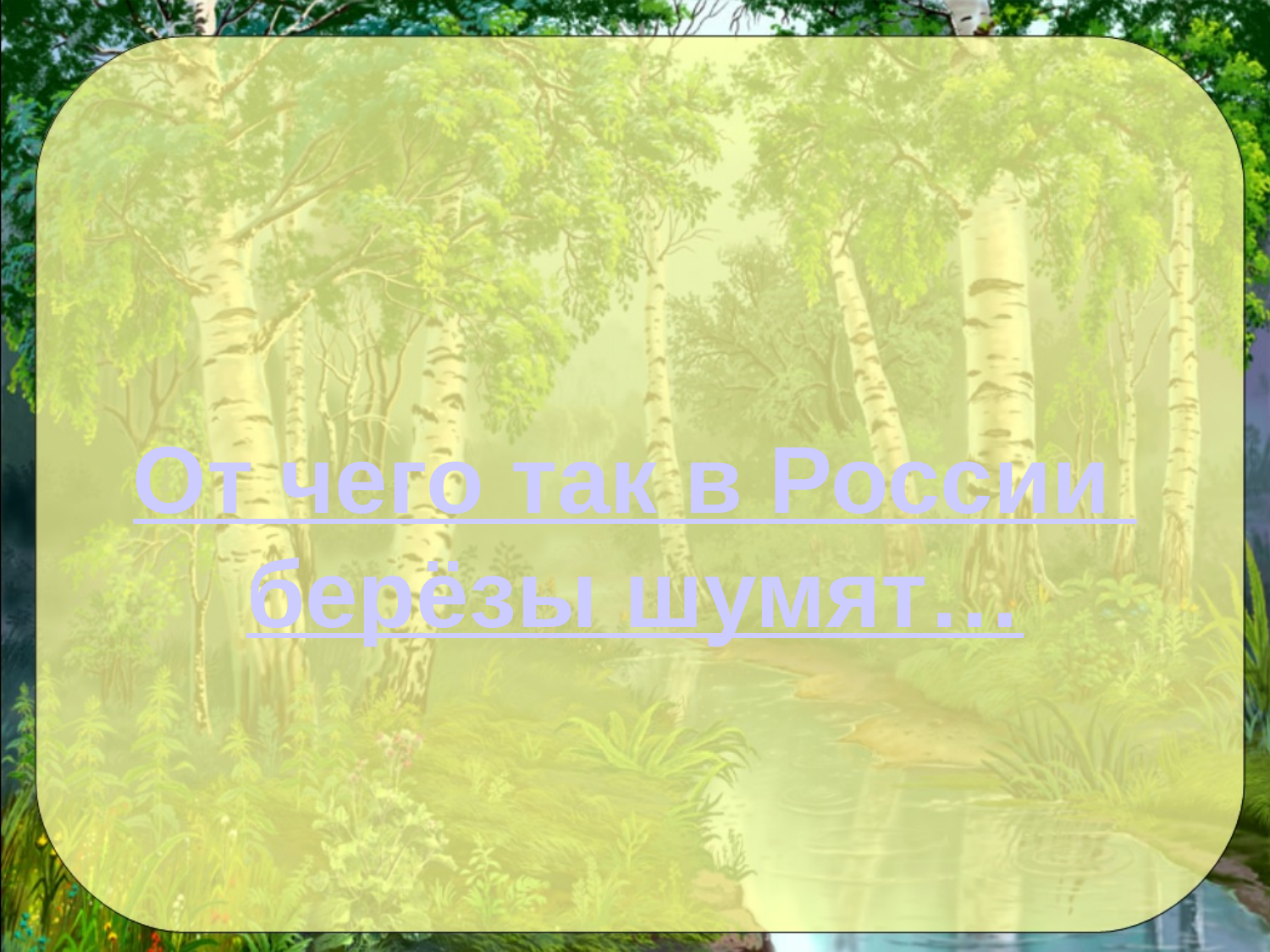

От чего так в России
берёзы шумят…